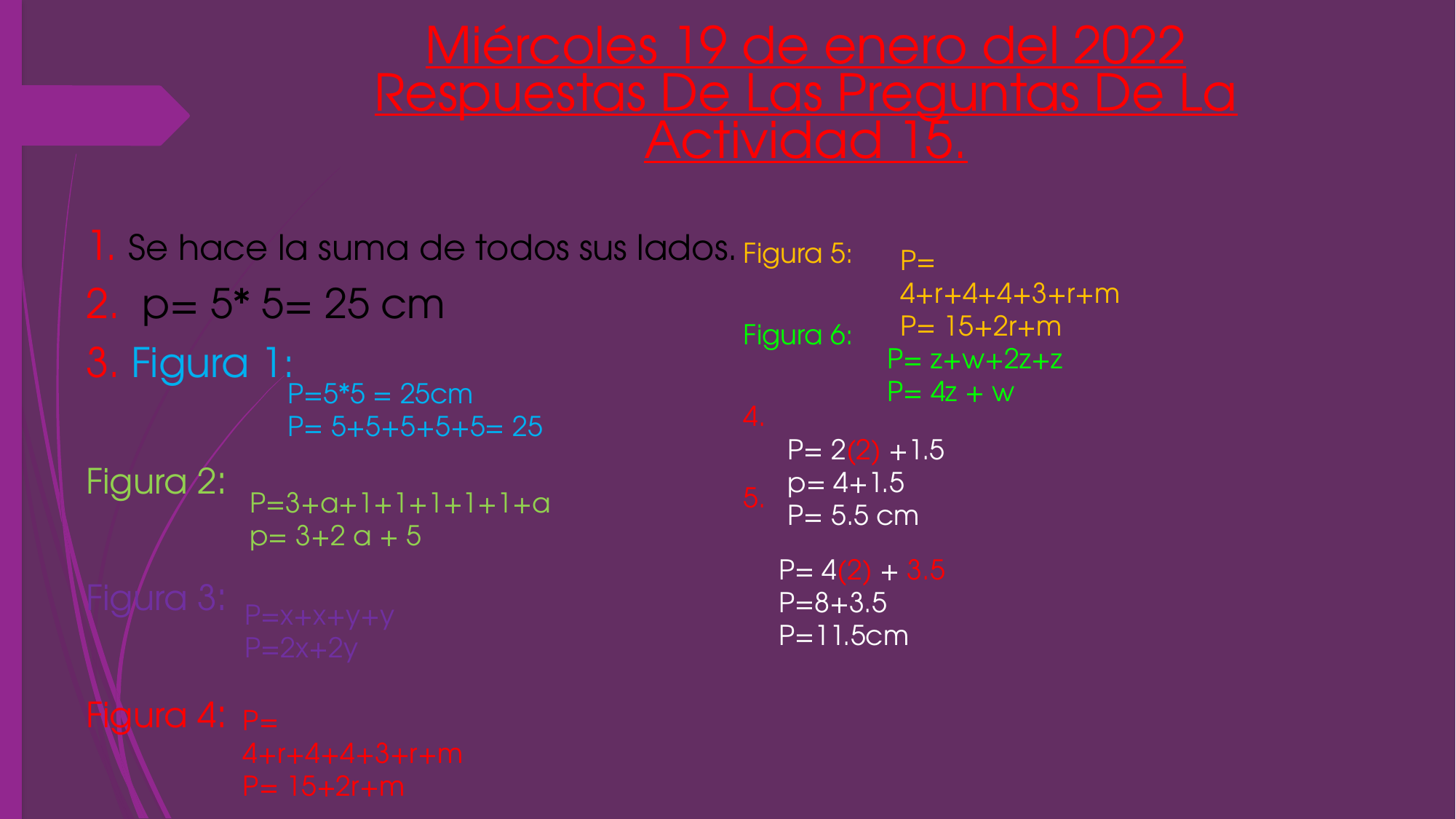

# Miércoles 19 de enero del 2022 Respuestas De Las Preguntas De La Actividad 15.
1. Se hace la suma de todos sus lados.
2.  p= 5* 5= 25 cm
3. Figura 1:

Figura 2:

Figura 3:

Figura 4:

Figura 5:

Figura 6:

4.

5.
P= 4+r+4+4+3+r+m
P= 15+2r+m
P= z+w+2z+z
P= 4z + w
P=5*5 = 25cm
P= 5+5+5+5+5= 25
P= 2(2) +1.5
p= 4+1.5
P= 5.5 cm
P=3+a+1+1+1+1+1+a
p= 3+2 a + 5
P= 4(2) + 3.5
P=8+3.5
P=11.5cm
P=x+x+y+y
P=2x+2y
P= 4+r+4+4+3+r+m
P= 15+2r+m